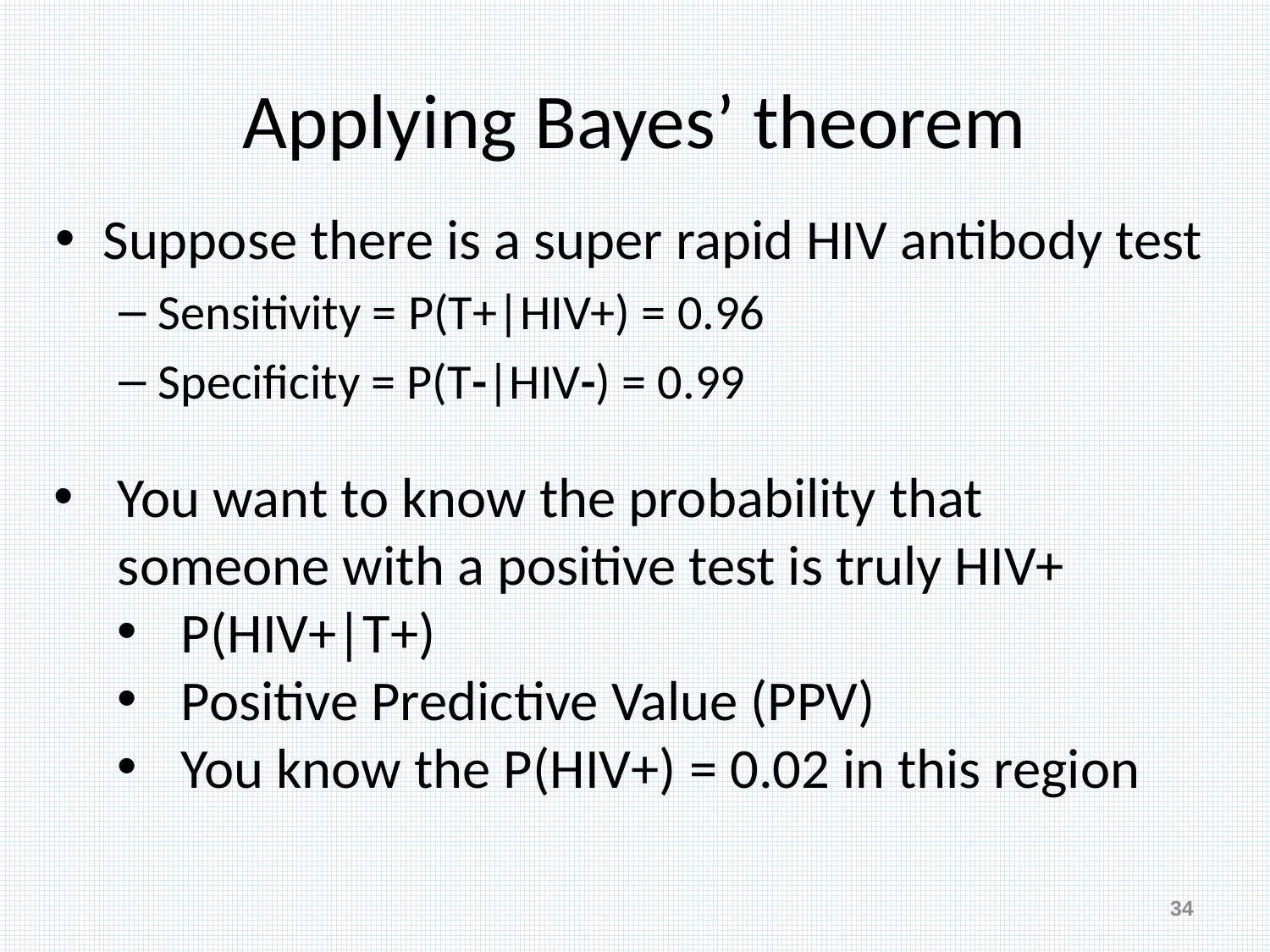

# Applying Bayes’ theorem
Suppose there is a super rapid HIV antibody test
Sensitivity = P(T+|HIV+) = 0.96
Specificity = P(T-|HIV-) = 0.99

You want to know the probability that someone with a positive test is truly HIV+
P(HIV+|T+)
Positive Predictive Value (PPV)
You know the P(HIV+) = 0.02 in this region
34